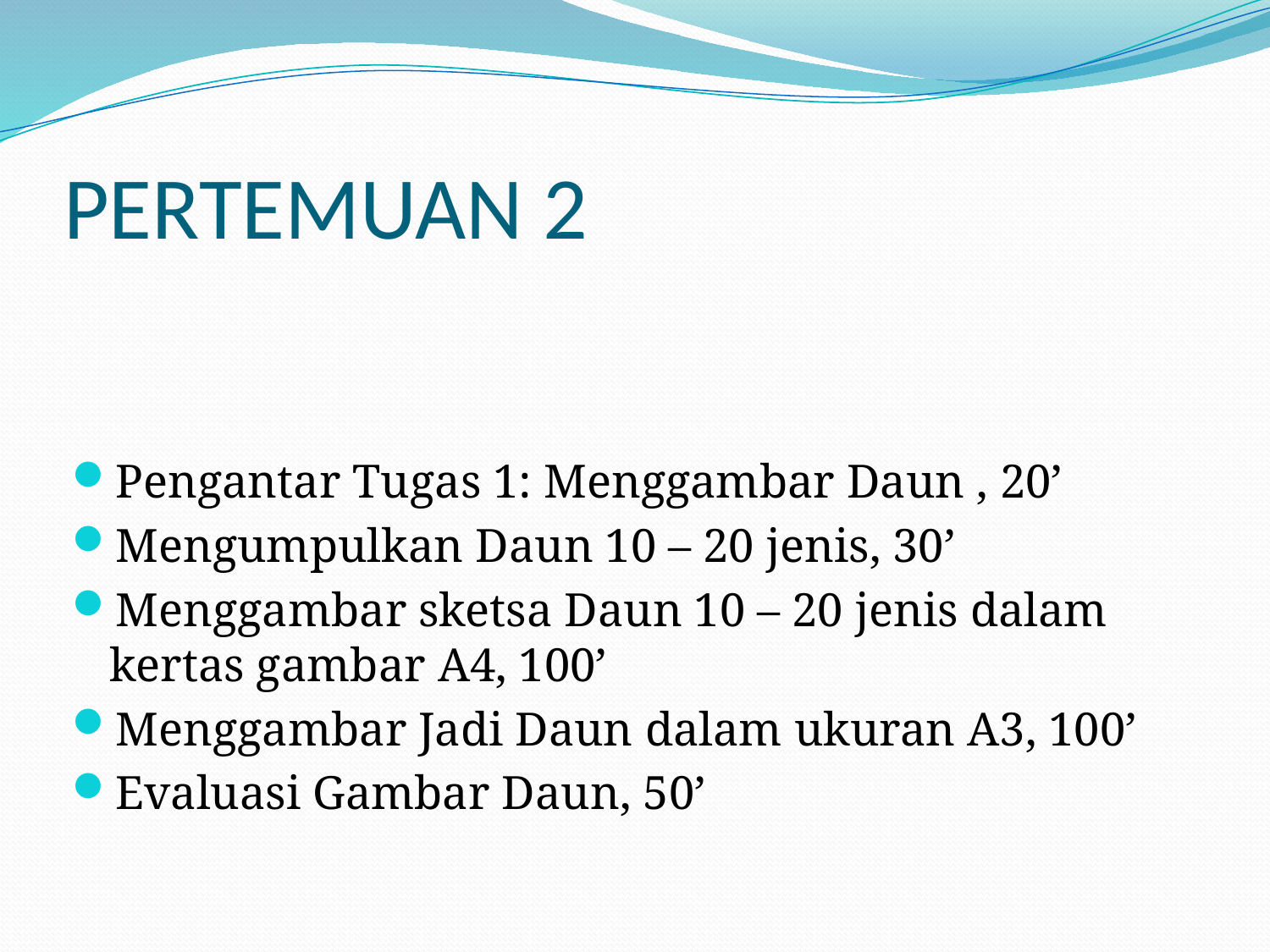

# PERTEMUAN 2
Pengantar Tugas 1: Menggambar Daun , 20’
Mengumpulkan Daun 10 – 20 jenis, 30’
Menggambar sketsa Daun 10 – 20 jenis dalam kertas gambar A4, 100’
Menggambar Jadi Daun dalam ukuran A3, 100’
Evaluasi Gambar Daun, 50’